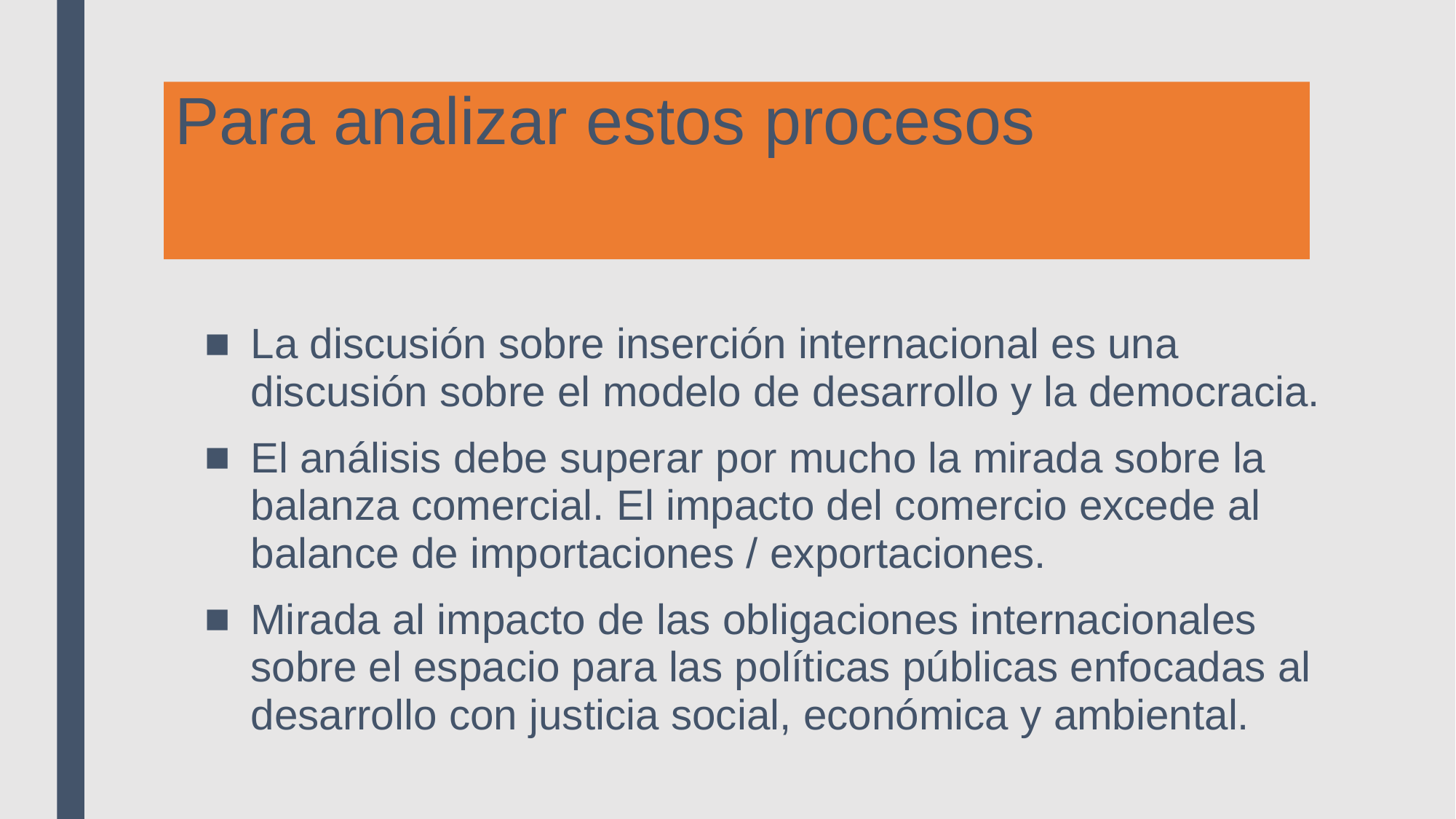

# Para analizar estos procesos
La discusión sobre inserción internacional es una discusión sobre el modelo de desarrollo y la democracia.
El análisis debe superar por mucho la mirada sobre la balanza comercial. El impacto del comercio excede al balance de importaciones / exportaciones.
Mirada al impacto de las obligaciones internacionales sobre el espacio para las políticas públicas enfocadas al desarrollo con justicia social, económica y ambiental.